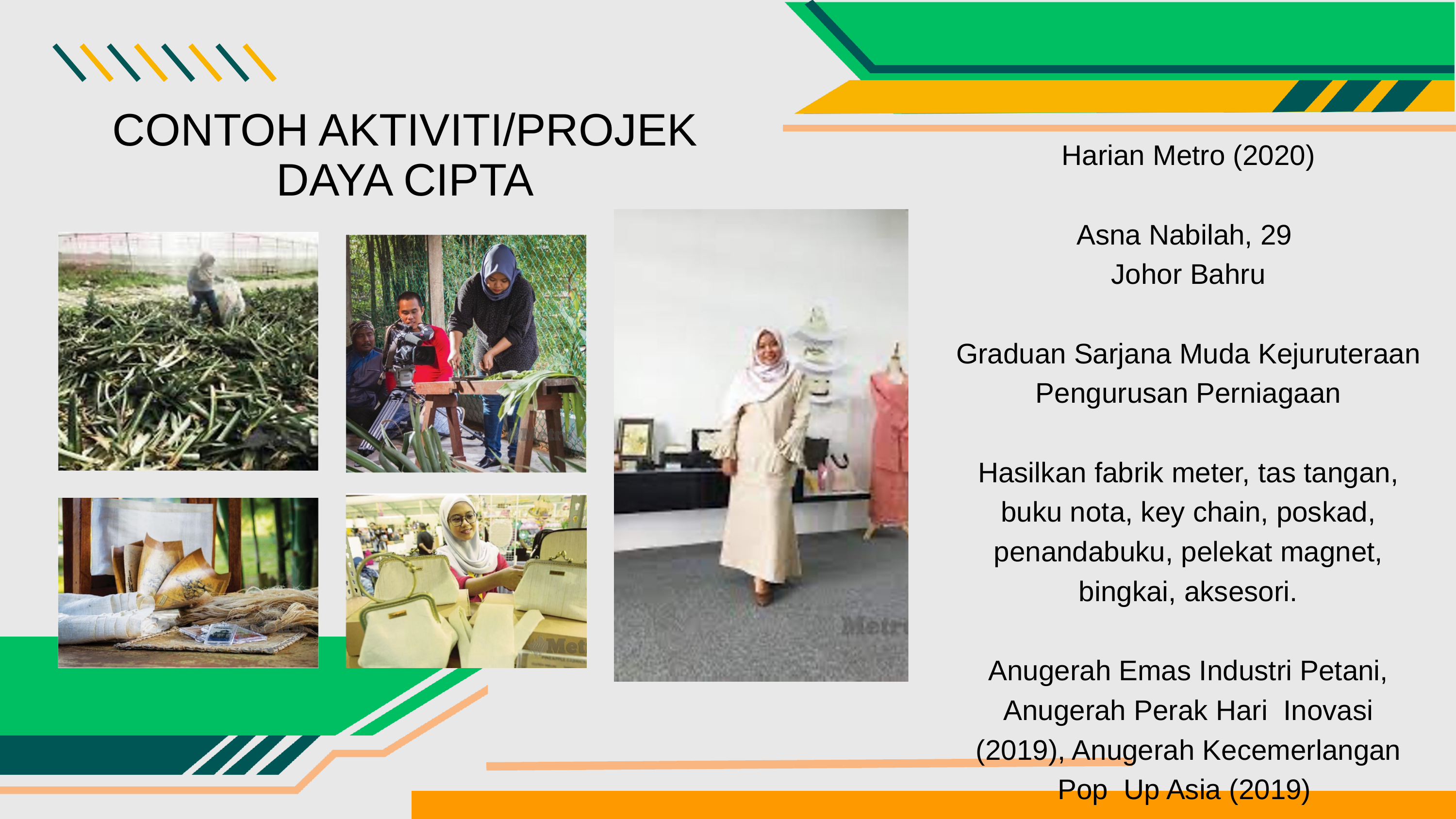

CONTOH AKTIVITI/PROJEK DAYA CIPTA
Harian Metro (2020)

Asna Nabilah, 29
Johor Bahru

Graduan Sarjana Muda Kejuruteraan Pengurusan Perniagaan

Hasilkan fabrik meter, tas tangan, buku nota, key chain, poskad, penandabuku, pelekat magnet, bingkai, aksesori.

Anugerah Emas Industri Petani, Anugerah Perak Hari  Inovasi (2019), Anugerah Kecemerlangan Pop  Up Asia (2019)